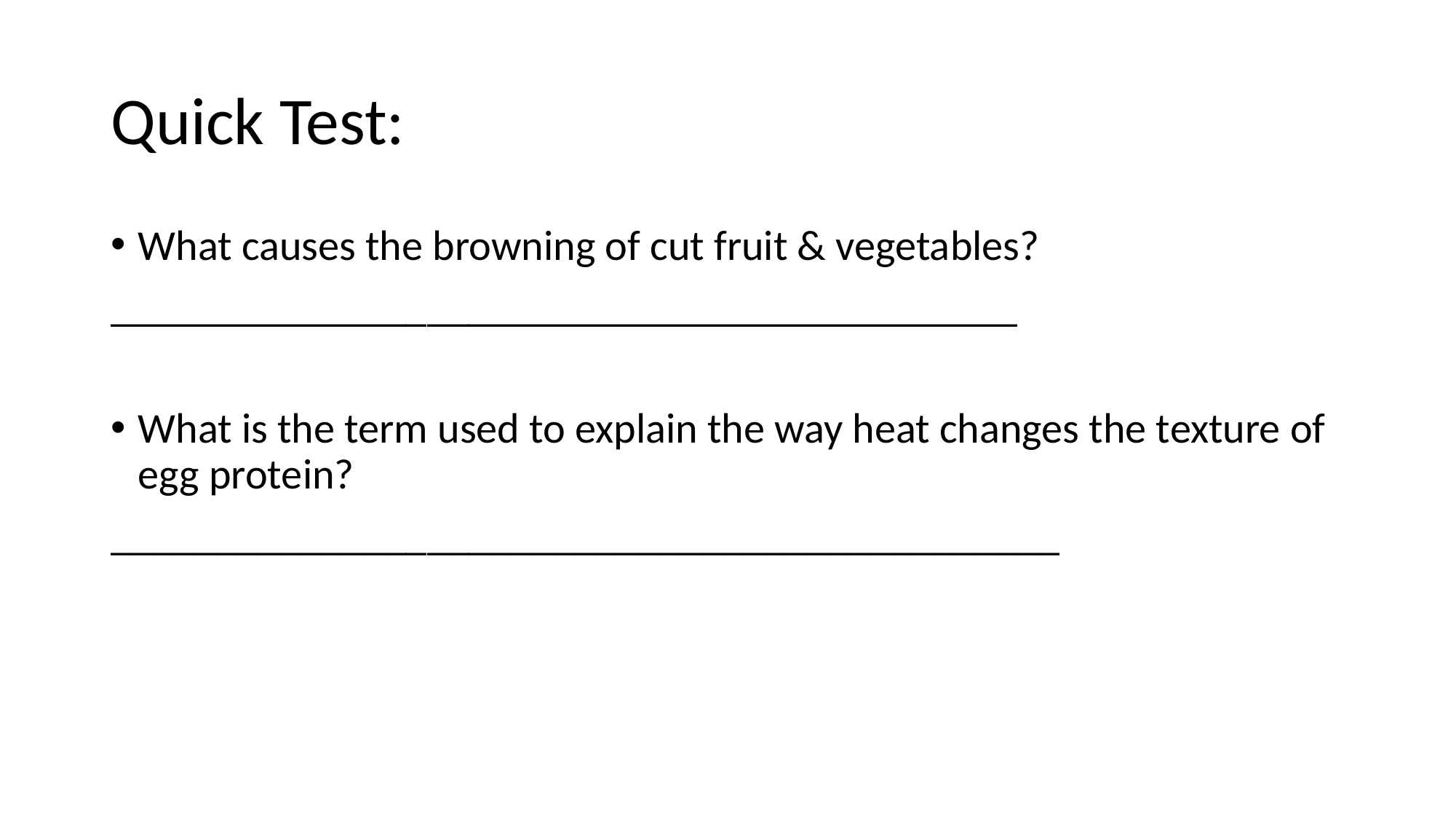

# Quick Test:
What causes the browning of cut fruit & vegetables?
___________________________________________

What is the term used to explain the way heat changes the texture of egg protein?
_____________________________________________